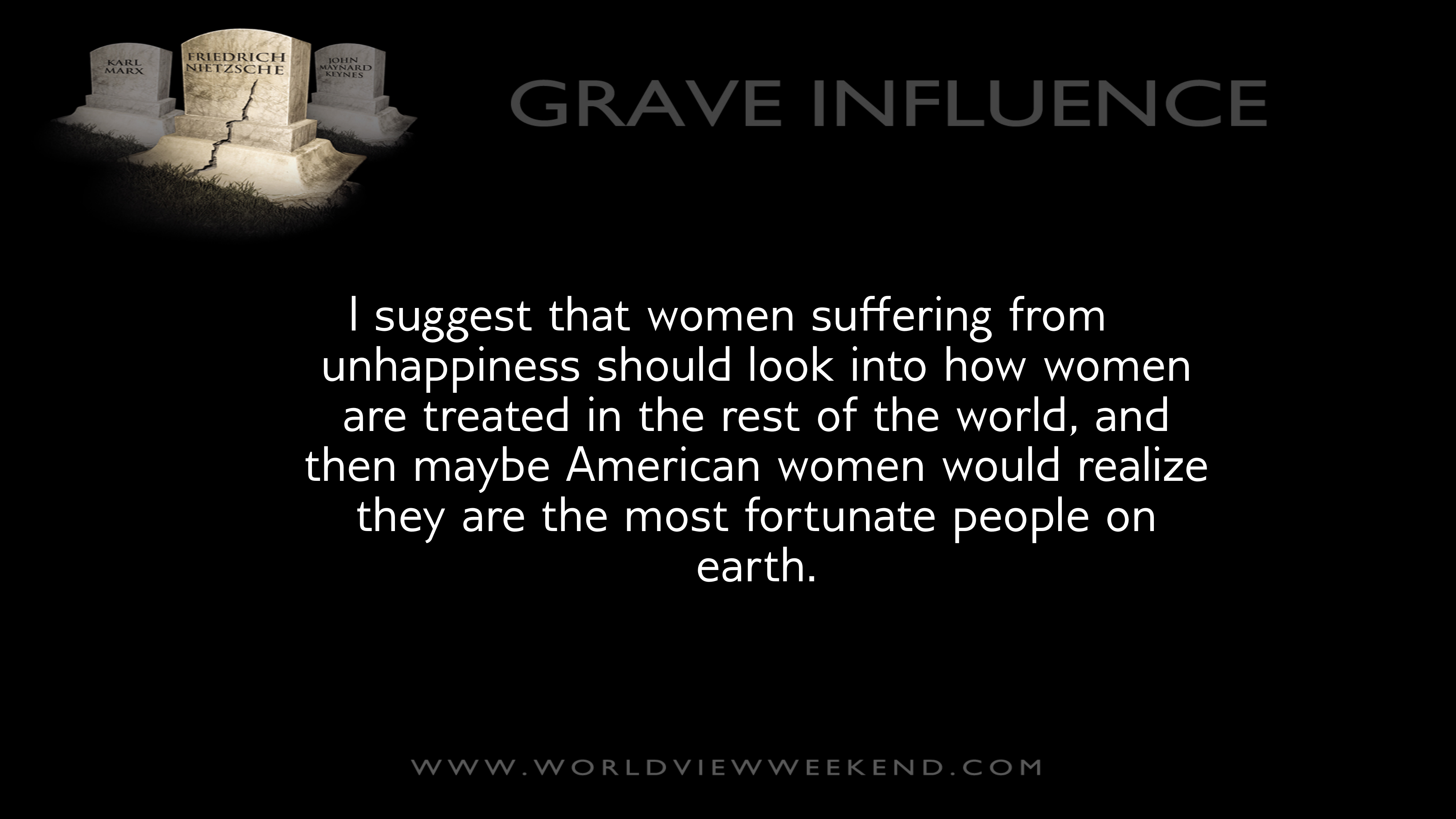

I suggest that women suffering from unhappiness should look into how women are treated in the rest of the world, and then maybe American women would realize they are the most fortunate people on earth.